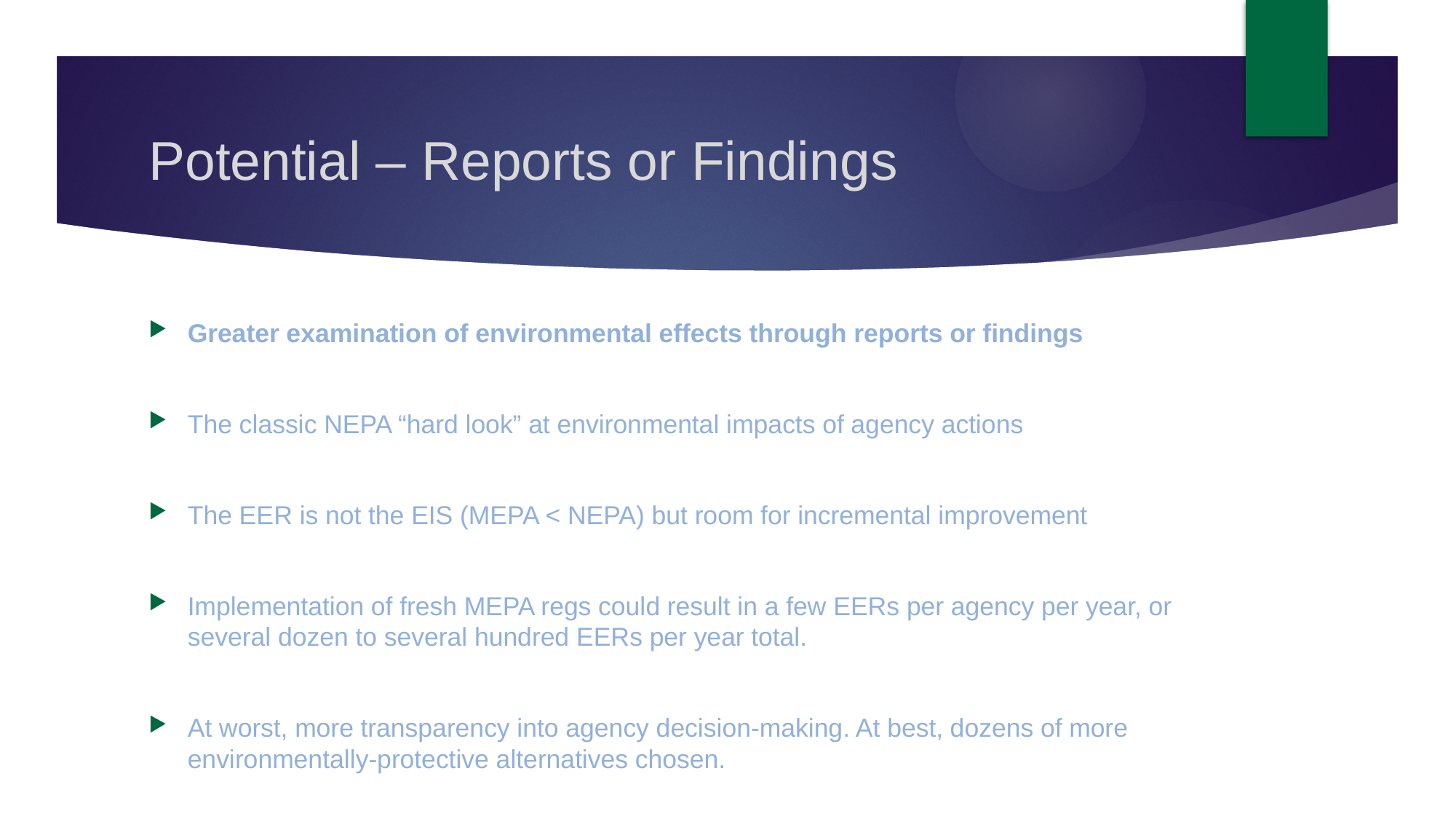

# Potential – Reports or Findings
Greater examination of environmental effects through reports or findings

The classic NEPA “hard look” at environmental impacts of agency actions

The EER is not the EIS (MEPA < NEPA) but room for incremental improvement

Implementation of fresh MEPA regs could result in a few EERs per agency per year, or several dozen to several hundred EERs per year total.

At worst, more transparency into agency decision-making. At best, dozens of more environmentally-protective alternatives chosen.